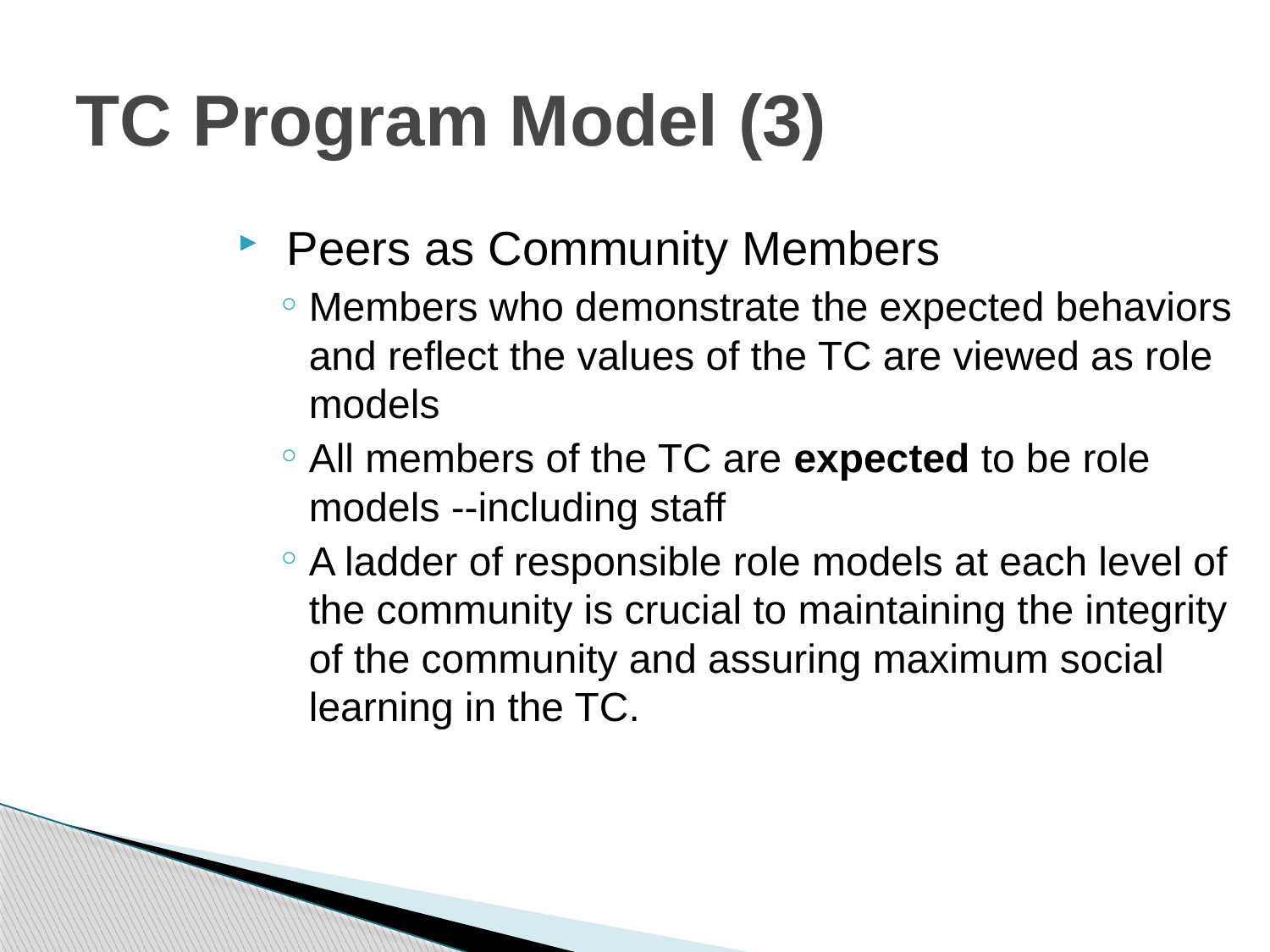

# TC Program Model (3)
 Peers as Community Members
Members who demonstrate the expected behaviors and reflect the values of the TC are viewed as role models
All members of the TC are expected to be role models --including staff
A ladder of responsible role models at each level of the community is crucial to maintaining the integrity of the community and assuring maximum social learning in the TC.